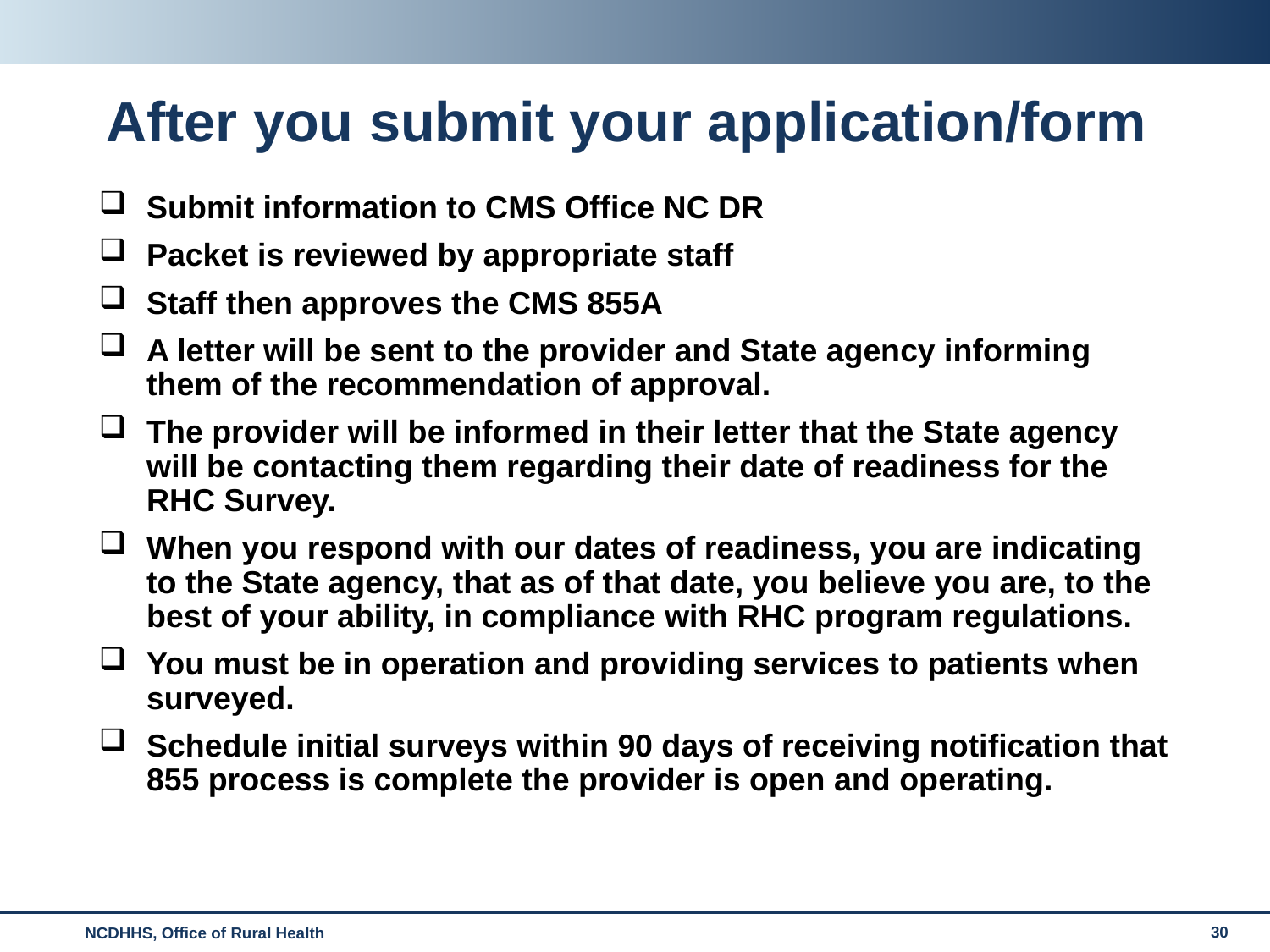

# After you submit your application/form
Submit information to CMS Office NC DR
Packet is reviewed by appropriate staff
Staff then approves the CMS 855A
A letter will be sent to the provider and State agency informing them of the recommendation of approval.
The provider will be informed in their letter that the State agency will be contacting them regarding their date of readiness for the RHC Survey.
When you respond with our dates of readiness, you are indicating to the State agency, that as of that date, you believe you are, to the best of your ability, in compliance with RHC program regulations.
You must be in operation and providing services to patients when surveyed.
Schedule initial surveys within 90 days of receiving notification that 855 process is complete the provider is open and operating.